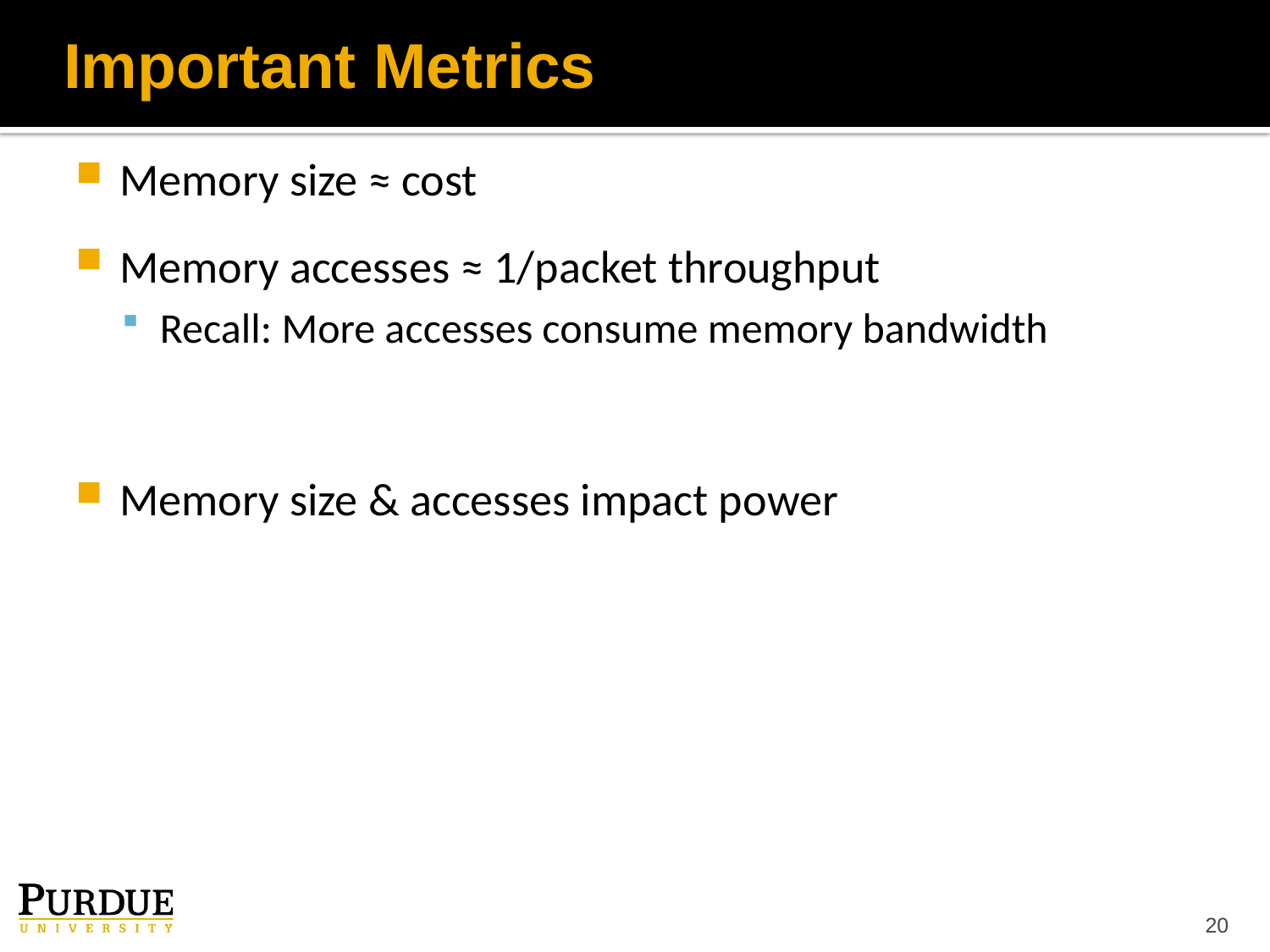

# Important Metrics
Memory size ≈ cost
Memory accesses ≈ 1/packet throughput
Recall: More accesses consume memory bandwidth

Memory size & accesses impact power
20